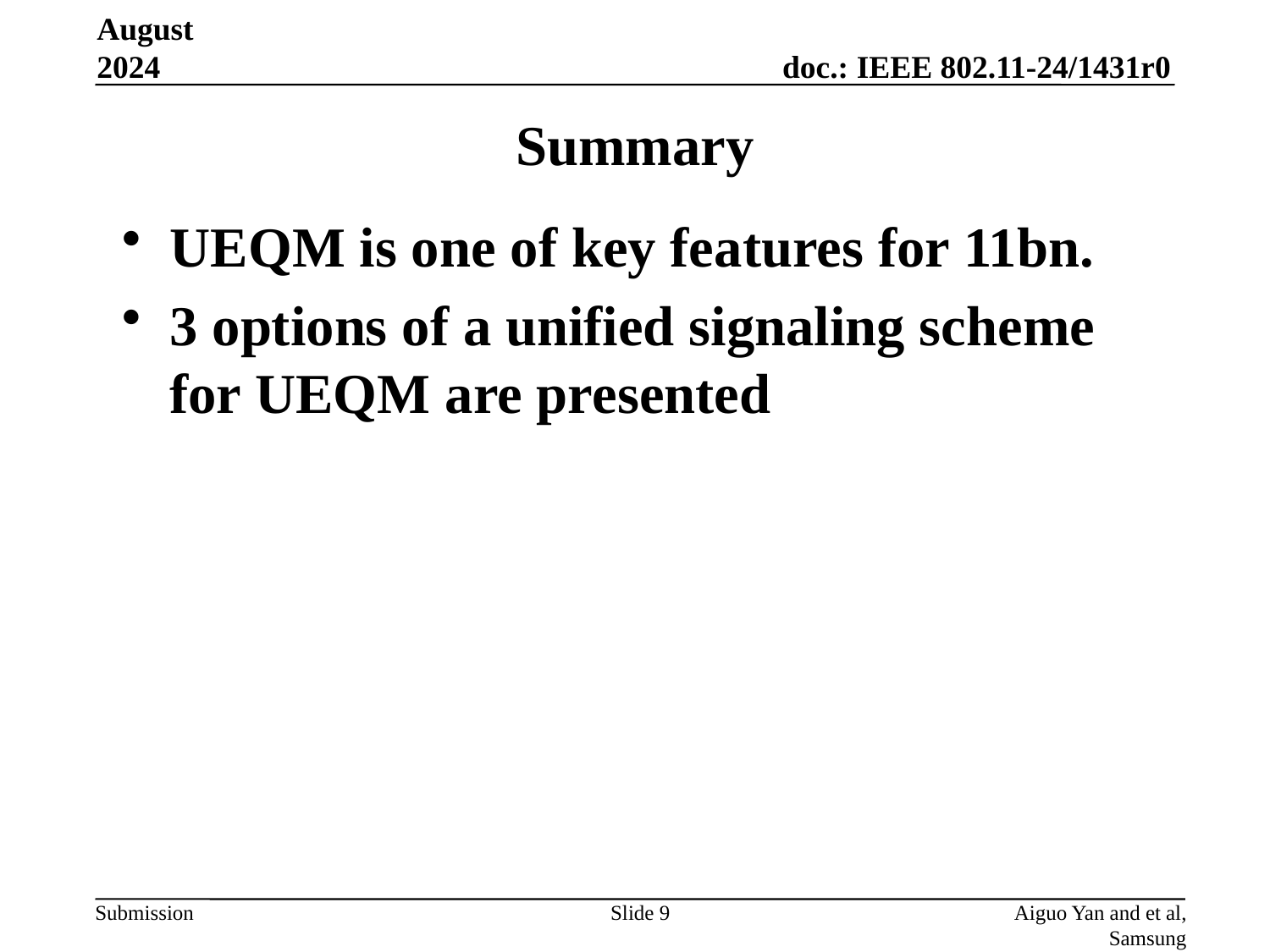

August 2024
# Summary
UEQM is one of key features for 11bn.
3 options of a unified signaling scheme for UEQM are presented
Slide 9
Aiguo Yan and et al, Samsung